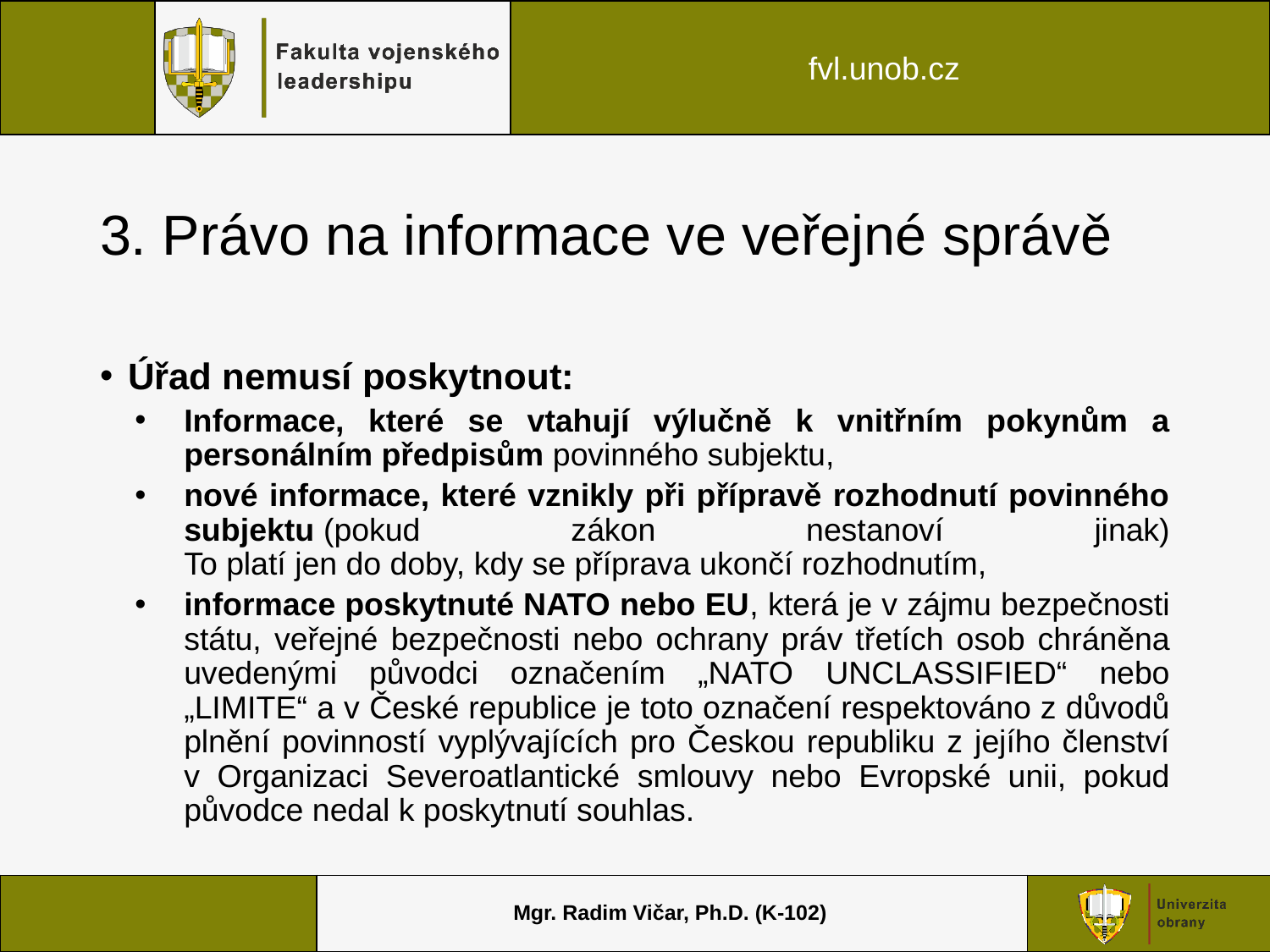

# 3. Právo na informace ve veřejné správě
Úřad nemusí poskytnout:
Informace, které se vtahují výlučně k vnitřním pokynům a personálním předpisům povinného subjektu,
nové informace, které vznikly při přípravě rozhodnutí povinného subjektu (pokud zákon nestanoví jinak)
To platí jen do doby, kdy se příprava ukončí rozhodnutím,
informace poskytnuté NATO nebo EU, která je v zájmu bezpečnosti státu, veřejné bezpečnosti nebo ochrany práv třetích osob chráněna uvedenými původci označením „NATO UNCLASSIFIED“ nebo „LIMITE“ a v České republice je toto označení respektováno z důvodů plnění povinností vyplývajících pro Českou republiku z jejího členství v Organizaci Severoatlantické smlouvy nebo Evropské unii, pokud původce nedal k poskytnutí souhlas.

Mgr. Radim Vičar, Ph.D. (K-102)